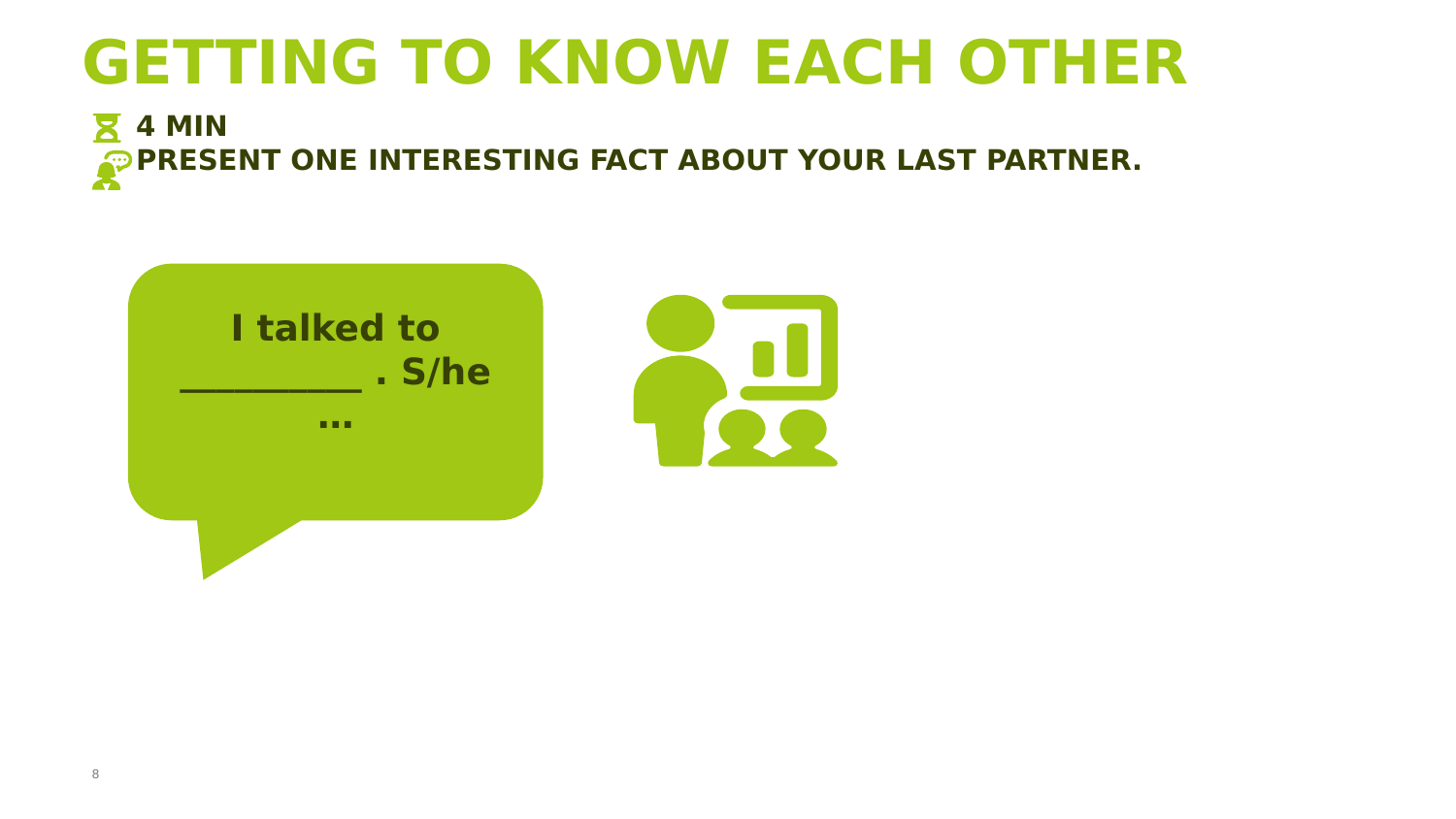

# GETTING TO KNOW EACH OTHER
4 MIN
PRESENT ONE INTERESTING FACT ABOUT YOUR LAST PARTNER.

I talked to __________ . S/he …

8